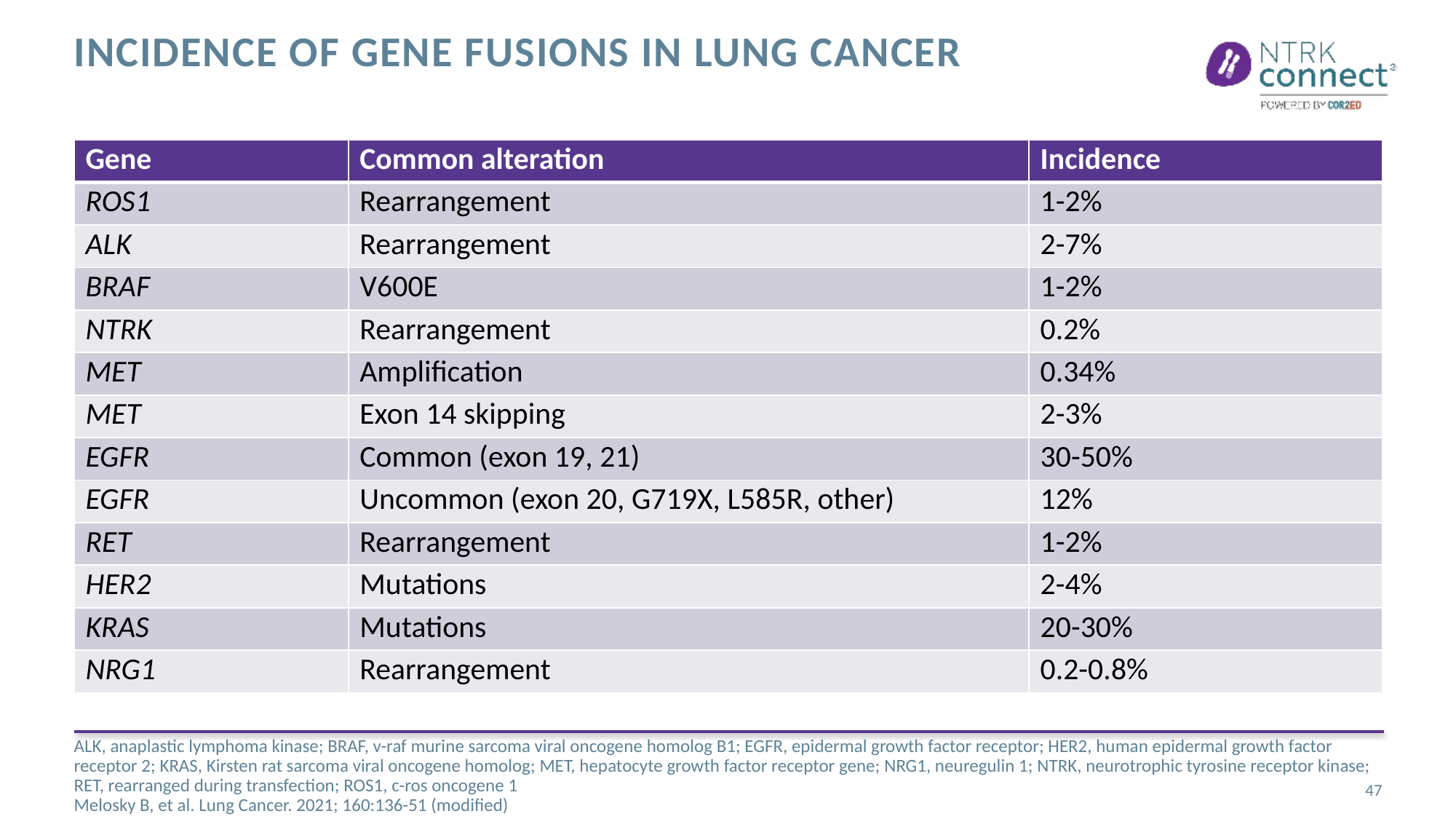

# Incidence of gene fusions in lung cancer
| Gene | Common alteration | Incidence |
| --- | --- | --- |
| ROS1 | Rearrangement | 1-2% |
| ALK | Rearrangement | 2-7% |
| BRAF | V600E | 1-2% |
| NTRK | Rearrangement | 0.2% |
| MET | Amplification | 0.34% |
| MET | Exon 14 skipping | 2-3% |
| EGFR | Common (exon 19, 21) | 30-50% |
| EGFR | Uncommon (exon 20, G719X, L585R, other) | 12% |
| RET | Rearrangement | 1-2% |
| HER2 | Mutations | 2-4% |
| KRAS | Mutations | 20-30% |
| NRG1 | Rearrangement | 0.2-0.8% |

ALK, anaplastic lymphoma kinase; BRAF, v-raf murine sarcoma viral oncogene homolog B1; EGFR, epidermal growth factor receptor; HER2, human epidermal growth factor receptor 2; KRAS, Kirsten rat sarcoma viral oncogene homolog; MET, hepatocyte growth factor receptor gene; NRG1, neuregulin 1; NTRK, neurotrophic tyrosine receptor kinase; RET, rearranged during transfection; ROS1, c-ros oncogene 1
Melosky B, et al. Lung Cancer. 2021; 160:136-51 (modified)
47